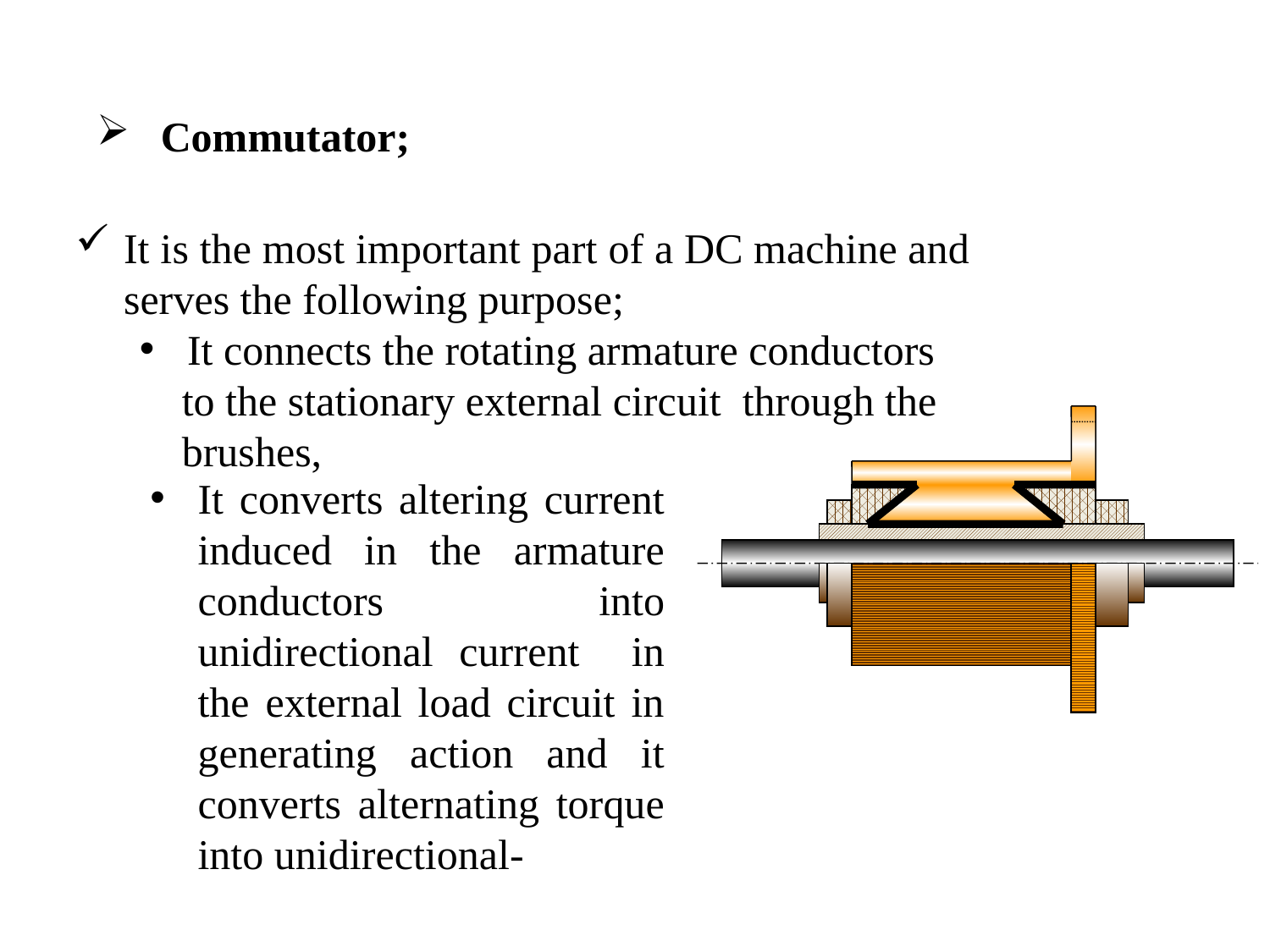

Commutator;
It is the most important part of a DC machine and serves the following purpose;
It connects the rotating armature conductors
          to the stationary external circuit  through the
          brushes,

It converts altering current induced in the armature conductors into unidirectional current  in the external load circuit in generating action and it converts alternating torque into unidirectional-